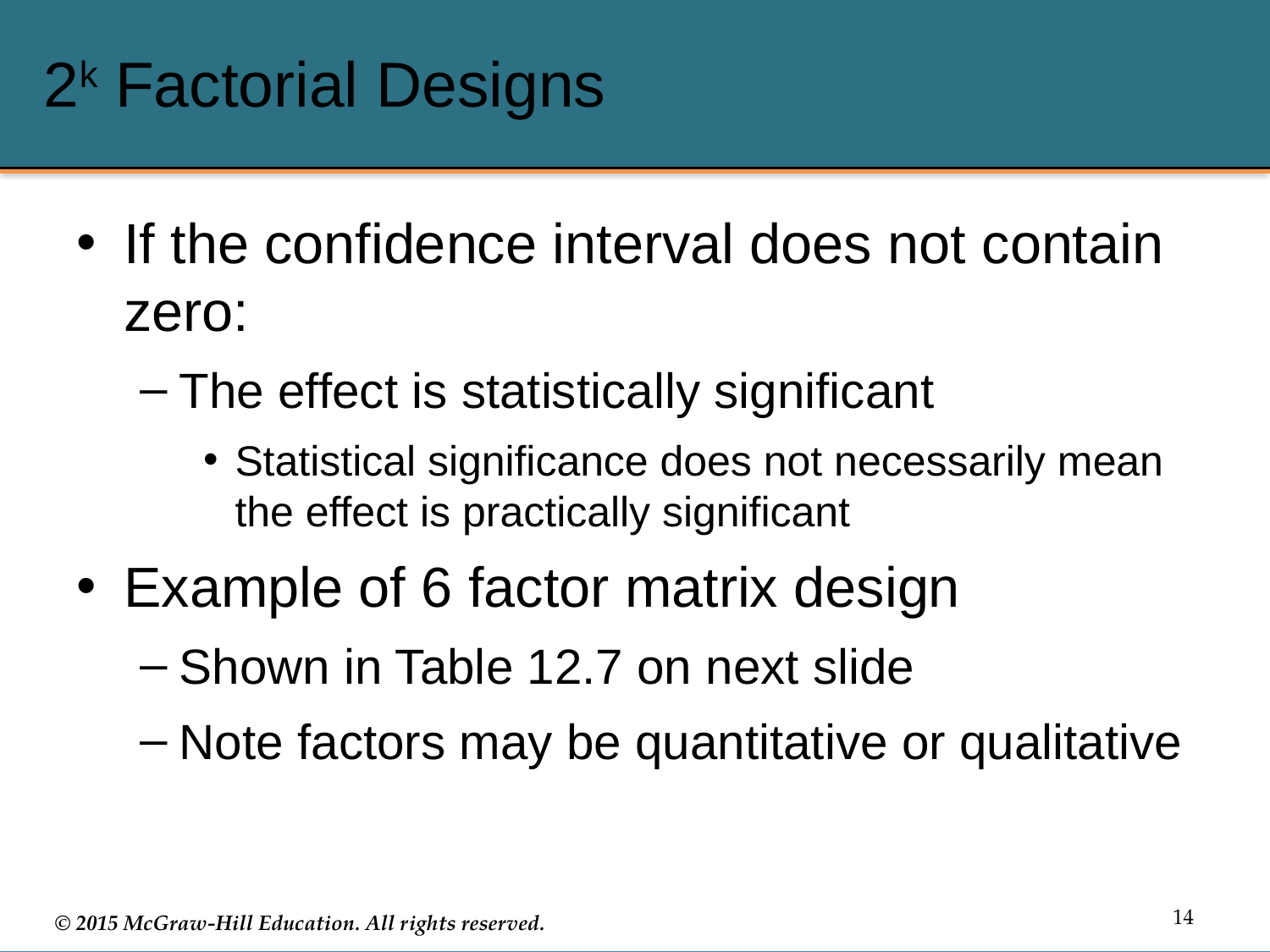

# 2k Factorial Designs
If the confidence interval does not contain zero:
The effect is statistically significant
Statistical significance does not necessarily mean the effect is practically significant
Example of 6 factor matrix design
Shown in Table 12.7 on next slide
Note factors may be quantitative or qualitative
14